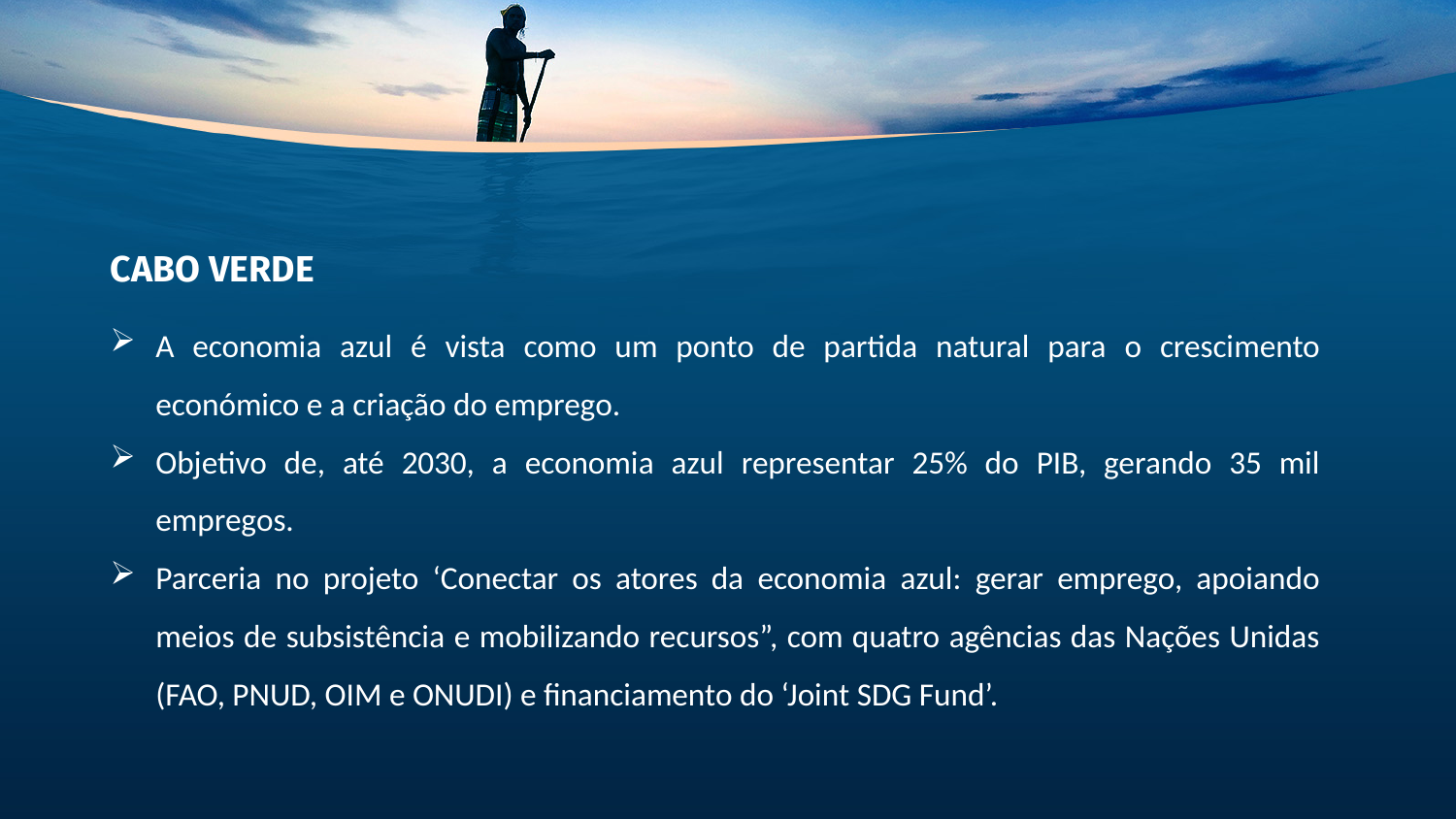

CABO VERDE
A economia azul é vista como um ponto de partida natural para o crescimento económico e a criação do emprego.
Objetivo de, até 2030, a economia azul representar 25% do PIB, gerando 35 mil empregos.
Parceria no projeto ‘Conectar os atores da economia azul: gerar emprego, apoiando meios de subsistência e mobilizando recursos”, com quatro agências das Nações Unidas (FAO, PNUD, OIM e ONUDI) e financiamento do ‘Joint SDG Fund’.